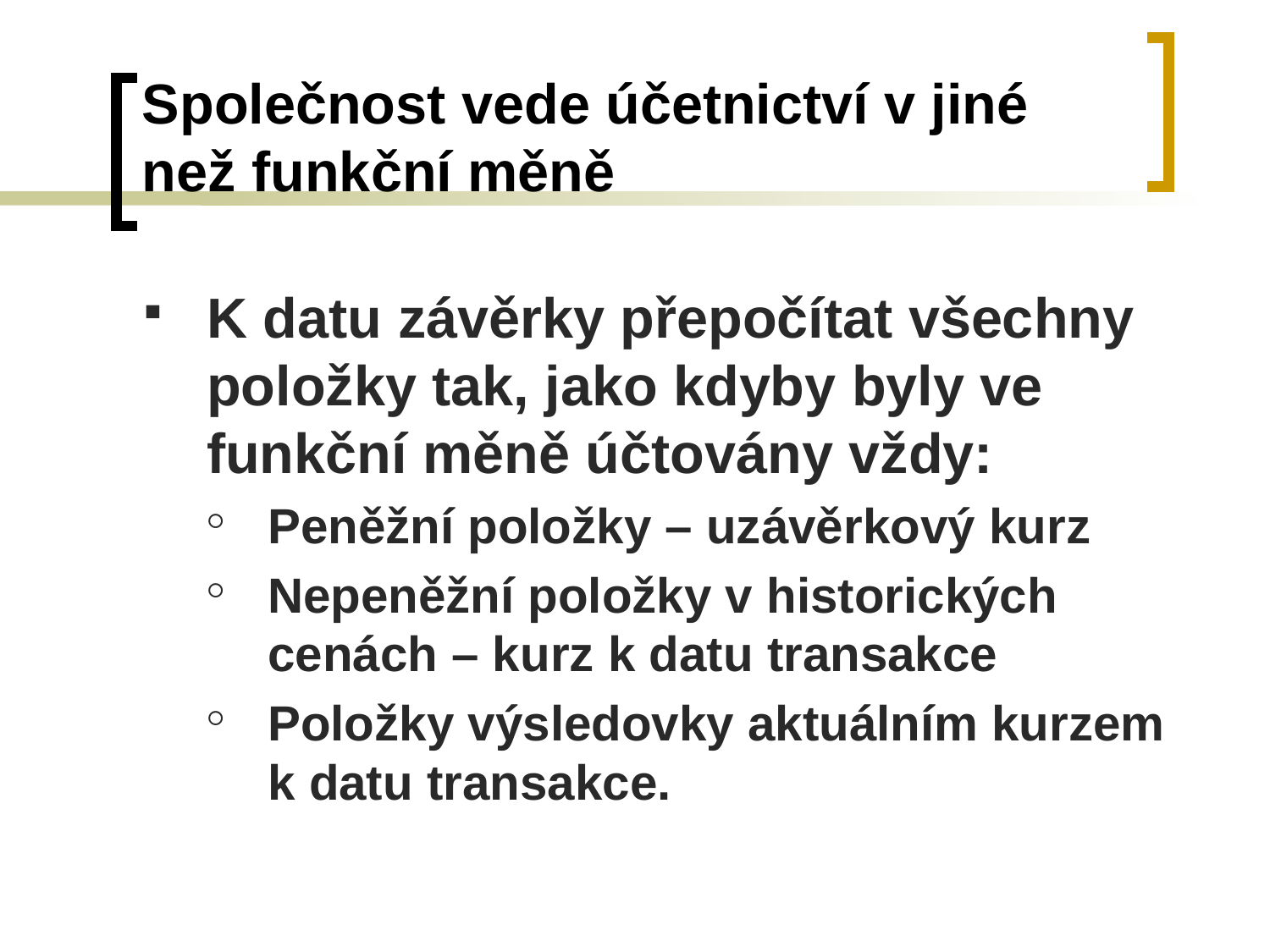

# Společnost vede účetnictví v jiné než funkční měně
K datu závěrky přepočítat všechny položky tak, jako kdyby byly ve funkční měně účtovány vždy:
Peněžní položky – uzávěrkový kurz
Nepeněžní položky v historických cenách – kurz k datu transakce
Položky výsledovky aktuálním kurzem k datu transakce.